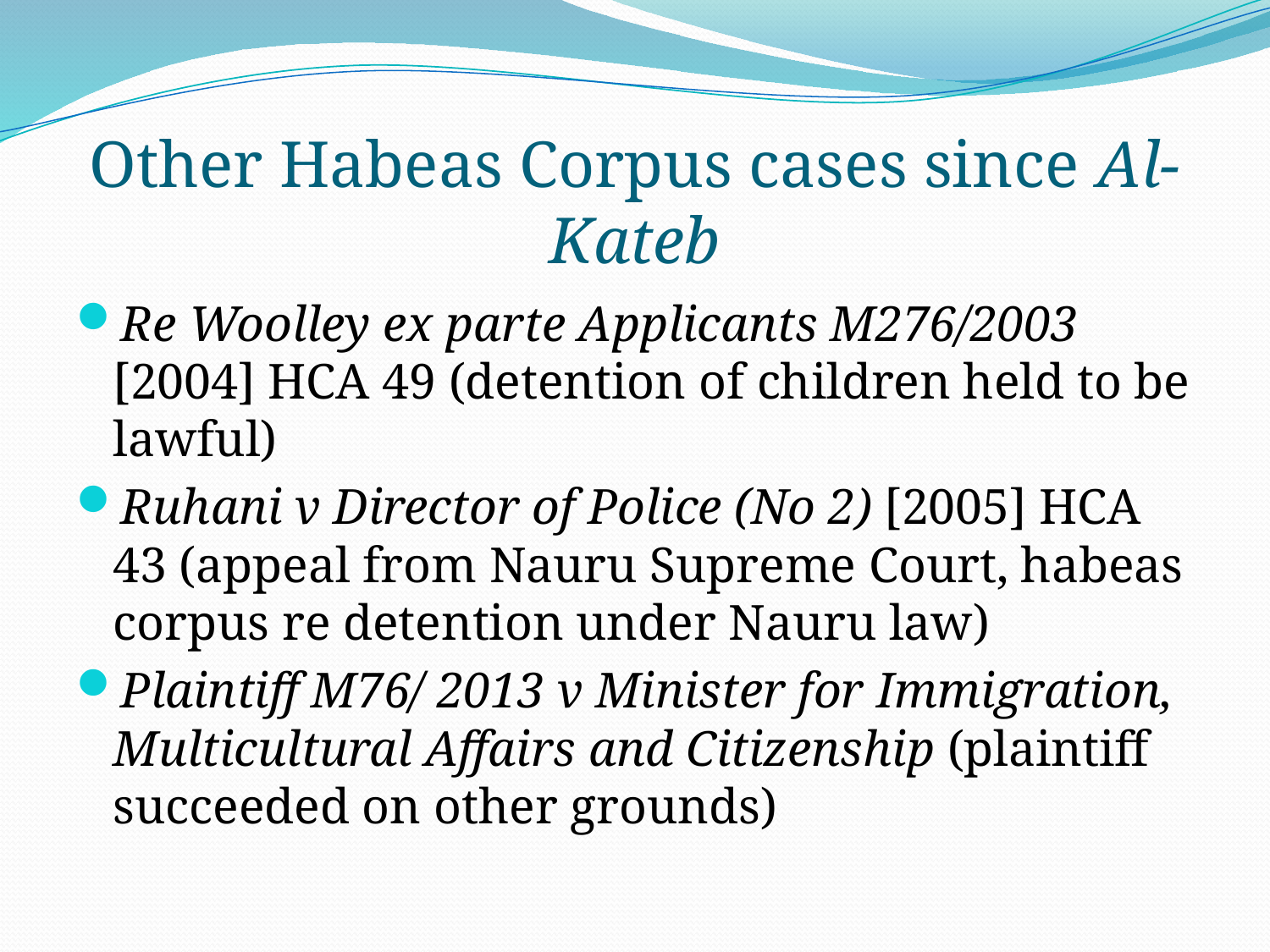

# Other Habeas Corpus cases since Al-Kateb
Re Woolley ex parte Applicants M276/2003 [2004] HCA 49 (detention of children held to be lawful)
Ruhani v Director of Police (No 2) [2005] HCA 43 (appeal from Nauru Supreme Court, habeas corpus re detention under Nauru law)
Plaintiff M76/ 2013 v Minister for Immigration, Multicultural Affairs and Citizenship (plaintiff succeeded on other grounds)